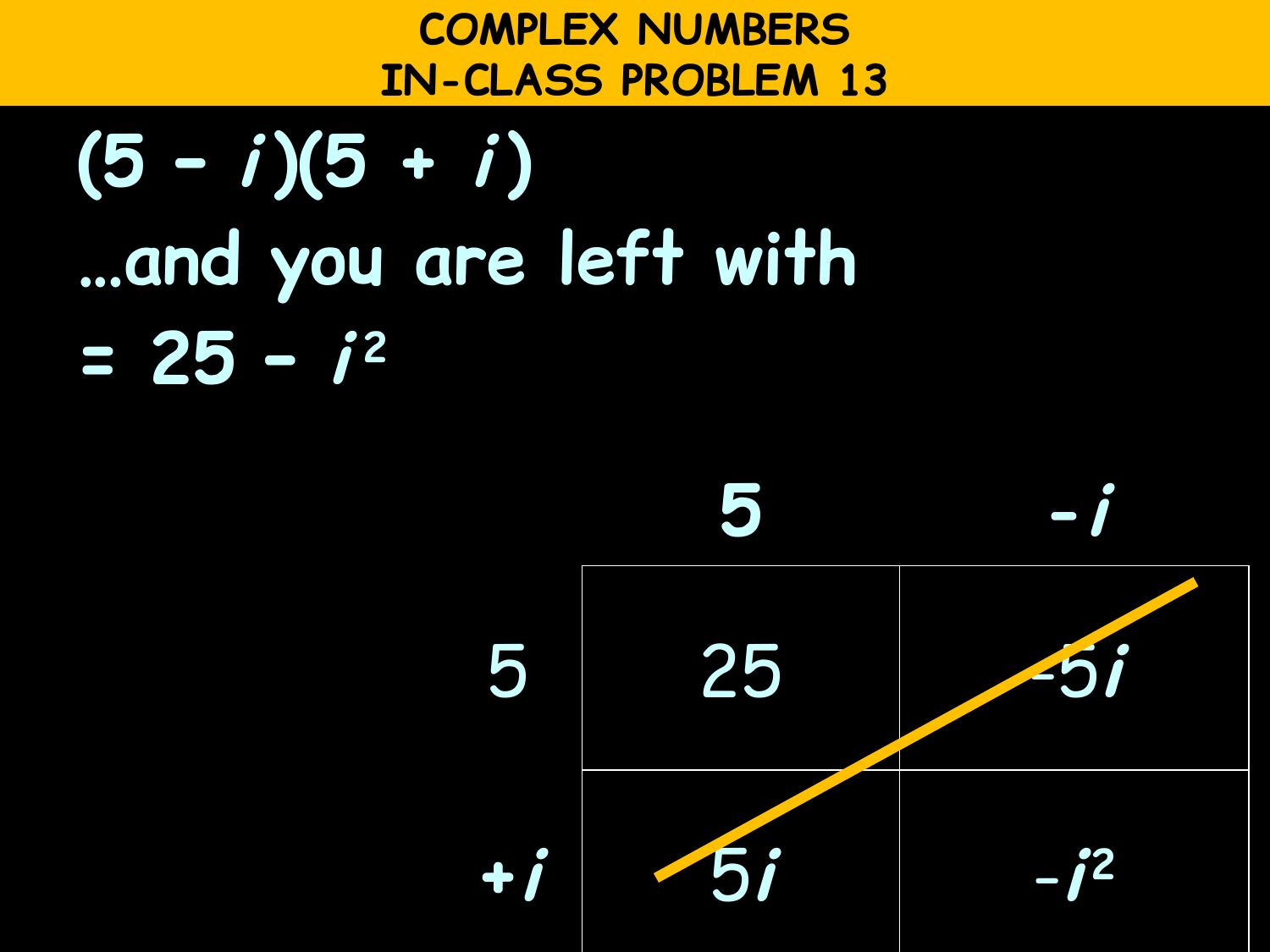

COMPLEX NUMBERS
IN-CLASS PROBLEM 13
(5 – i )(5 + i )
…and you are left with
= 25 – i 2

|  | 5 | -i |
| --- | --- | --- |
| 5 | 25 | -5i |
| +i | 5i | -i 2 |